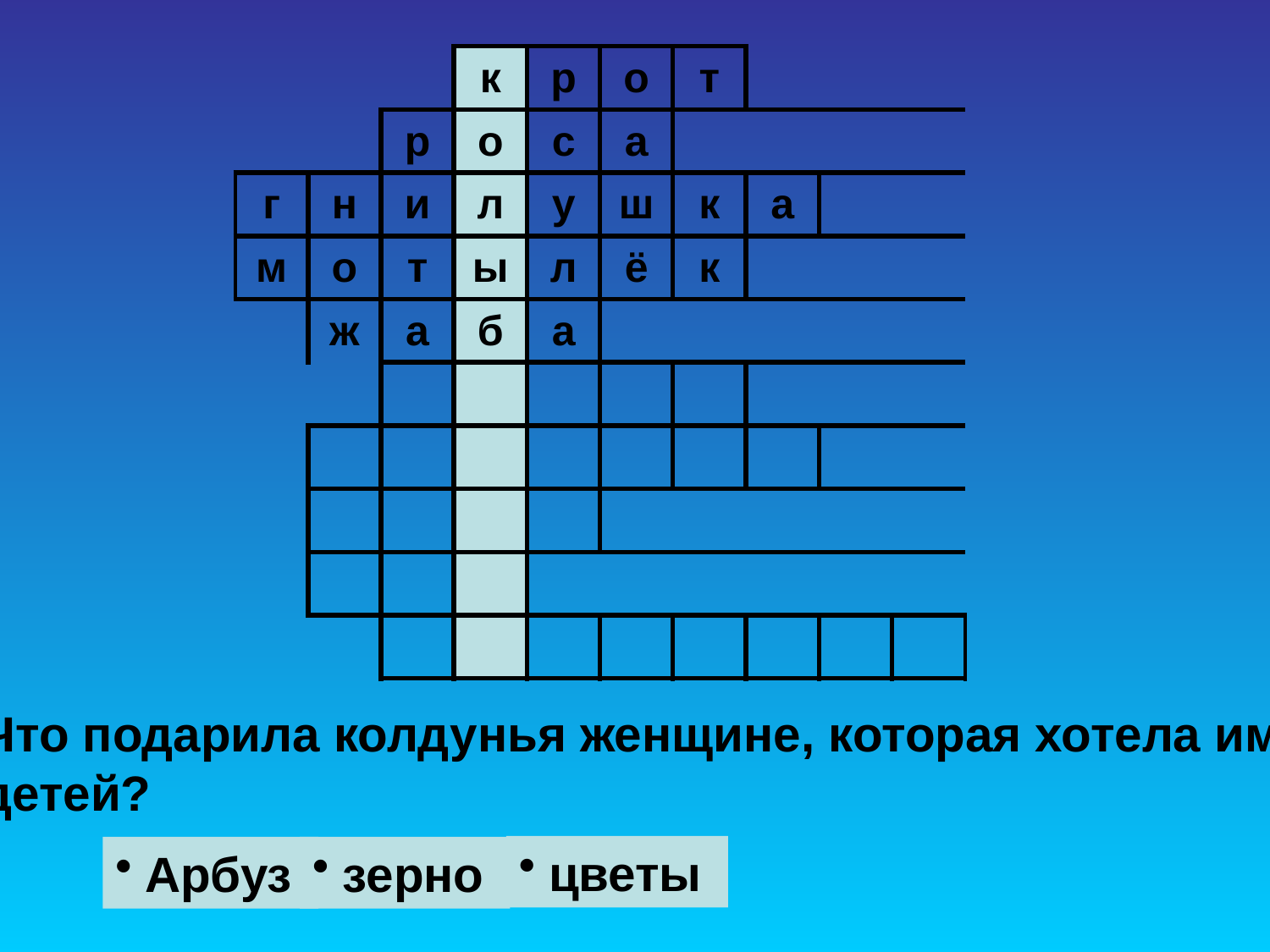

|  |  |  | к | р | о | т |  |  |  |
| --- | --- | --- | --- | --- | --- | --- | --- | --- | --- |
|  |  | р | о | с | а |  |  |  |  |
| г | н | и | л | у | ш | к | а |  |  |
| м | о | т | ы | л | ё | к |  |  |  |
|  | ж | а | б | а |  |  |  |  |  |
|  |  |  |  |  |  |  |  |  |  |
|  |  |  |  |  |  |  |  |  |  |
|  |  |  |  |  |  |  |  |  |  |
|  |  |  |  |  |  |  |  |  |  |
|  |  |  |  |  |  |  |  |  |  |
Что подарила колдунья женщине, которая хотела иметь
детей?
цветы
Арбуз
зерно